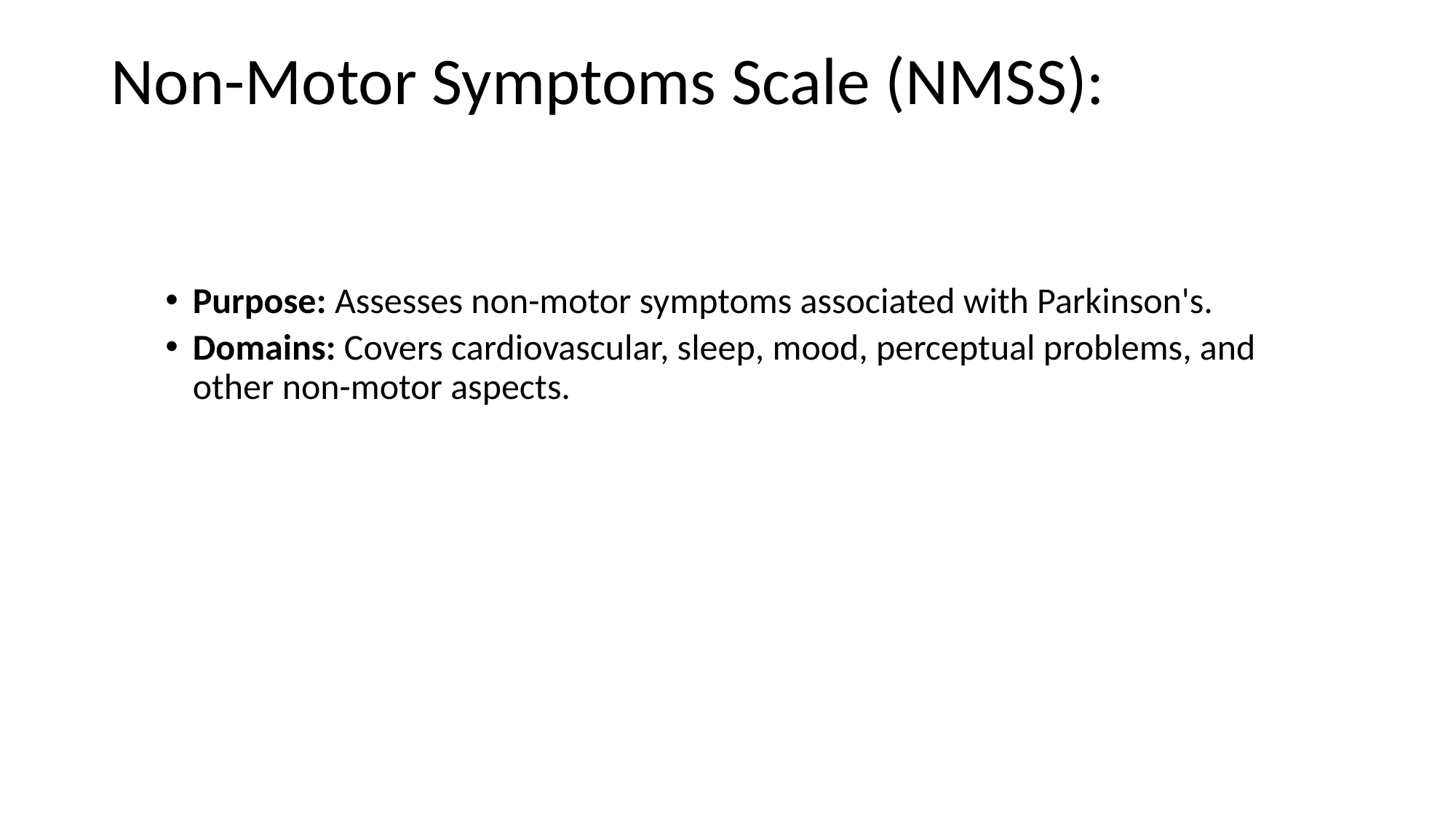

# Non-Motor Symptoms Scale (NMSS):

Purpose: Assesses non-motor symptoms associated with Parkinson's.
Domains: Covers cardiovascular, sleep, mood, perceptual problems, and other non-motor aspects.